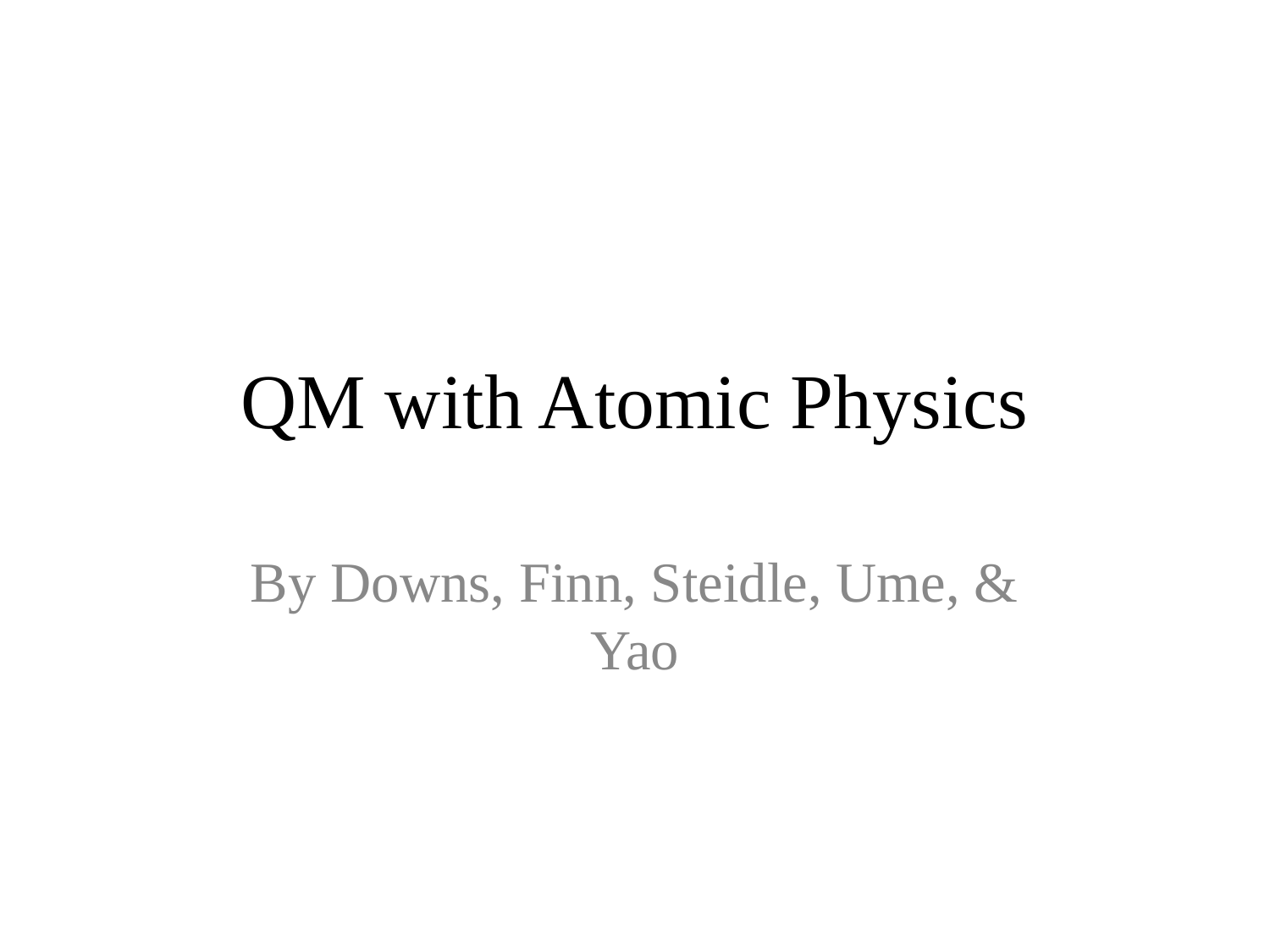

# QM with Atomic Physics
By Downs, Finn, Steidle, Ume, & Yao